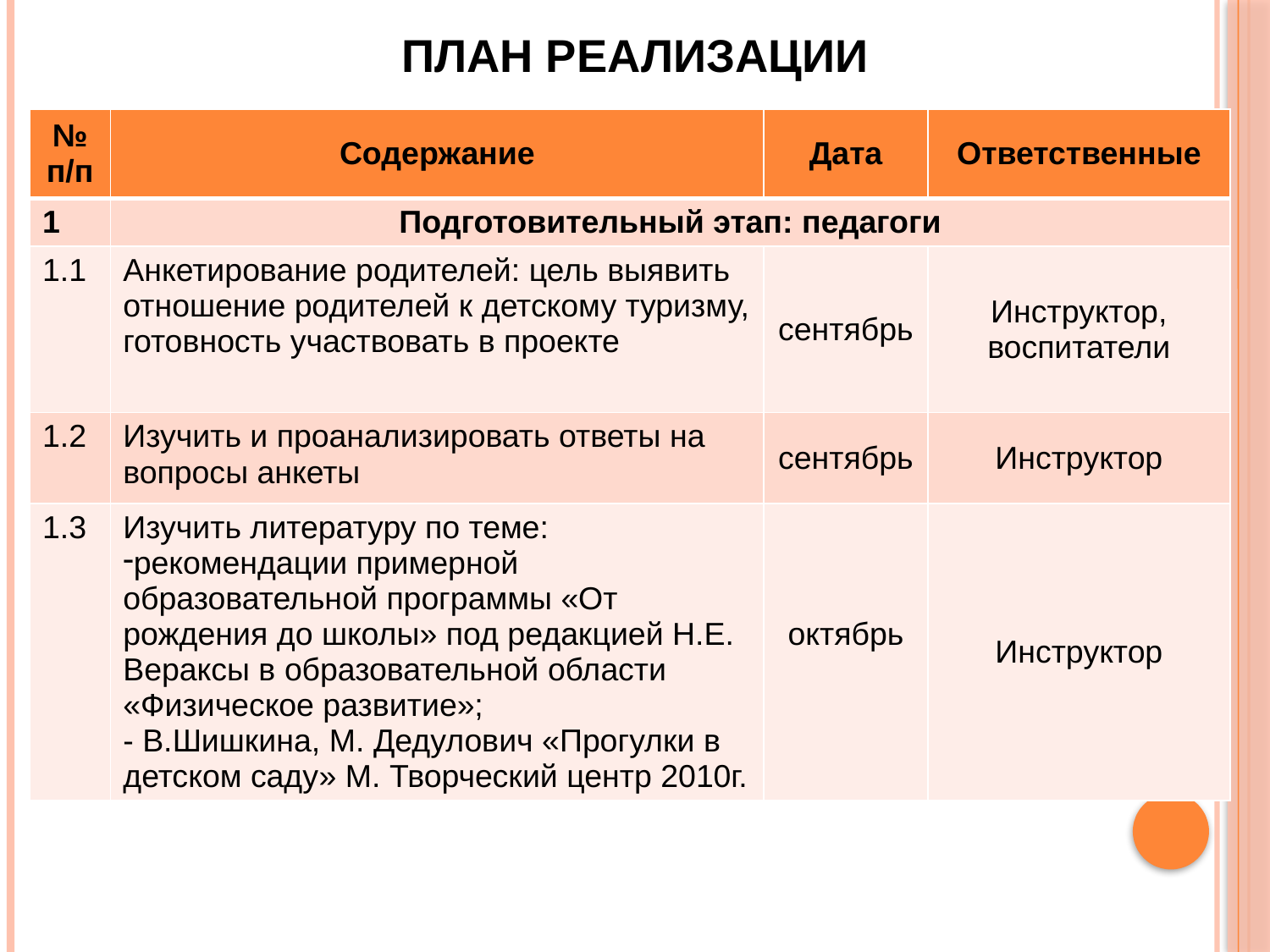

# план реализации
| № п/п | Содержание | Дата | Ответственные |
| --- | --- | --- | --- |
| 1 | Подготовительный этап: педагоги |  |  |
| 1.1 | Анкетирование родителей: цель выявить отношение родителей к детскому туризму, готовность участвовать в проекте | сентябрь | Инструктор, воспитатели |
| 1.2 | Изучить и проанализировать ответы на вопросы анкеты | сентябрь | Инструктор |
| 1.3 | Изучить литературу по теме: рекомендации примерной образовательной программы «От рождения до школы» под редакцией Н.Е. Вераксы в образовательной области «Физическое развитие»; - В.Шишкина, М. Дедулович «Прогулки в детском саду» М. Творческий центр 2010г. | октябрь | Инструктор |